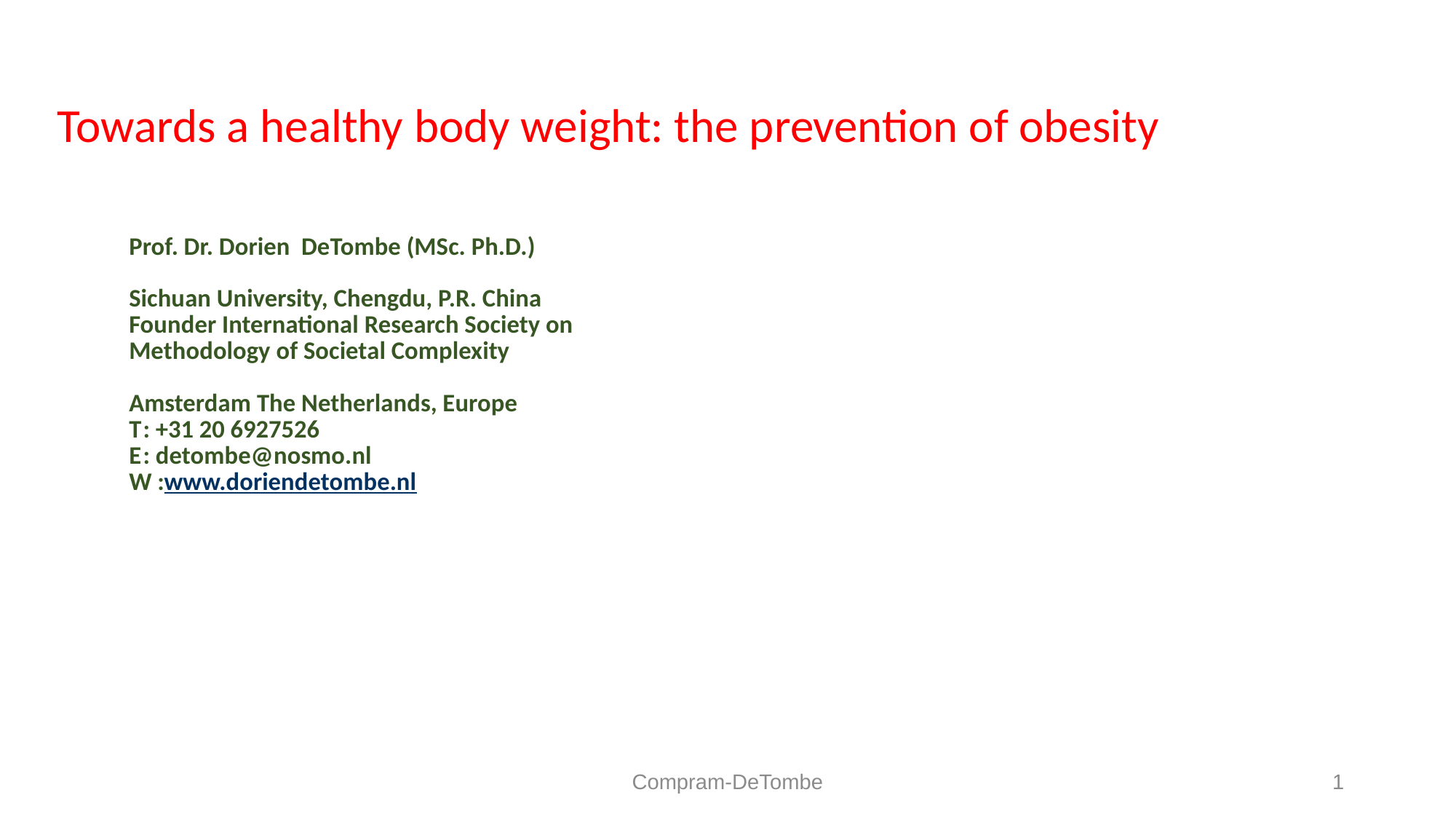

Towards a healthy body weight: the prevention of obesity
Prof. Dr. Dorien  DeTombe (MSc. Ph.D.)

Sichuan University, Chengdu, P.R. China
Founder International Research Society on
Methodology of Societal Complexity

Amsterdam The Netherlands, Europe
T	: +31 20 6927526
E	: detombe@nosmo.nl
W	:www.doriendetombe.nl

Compram-DeTombe
1